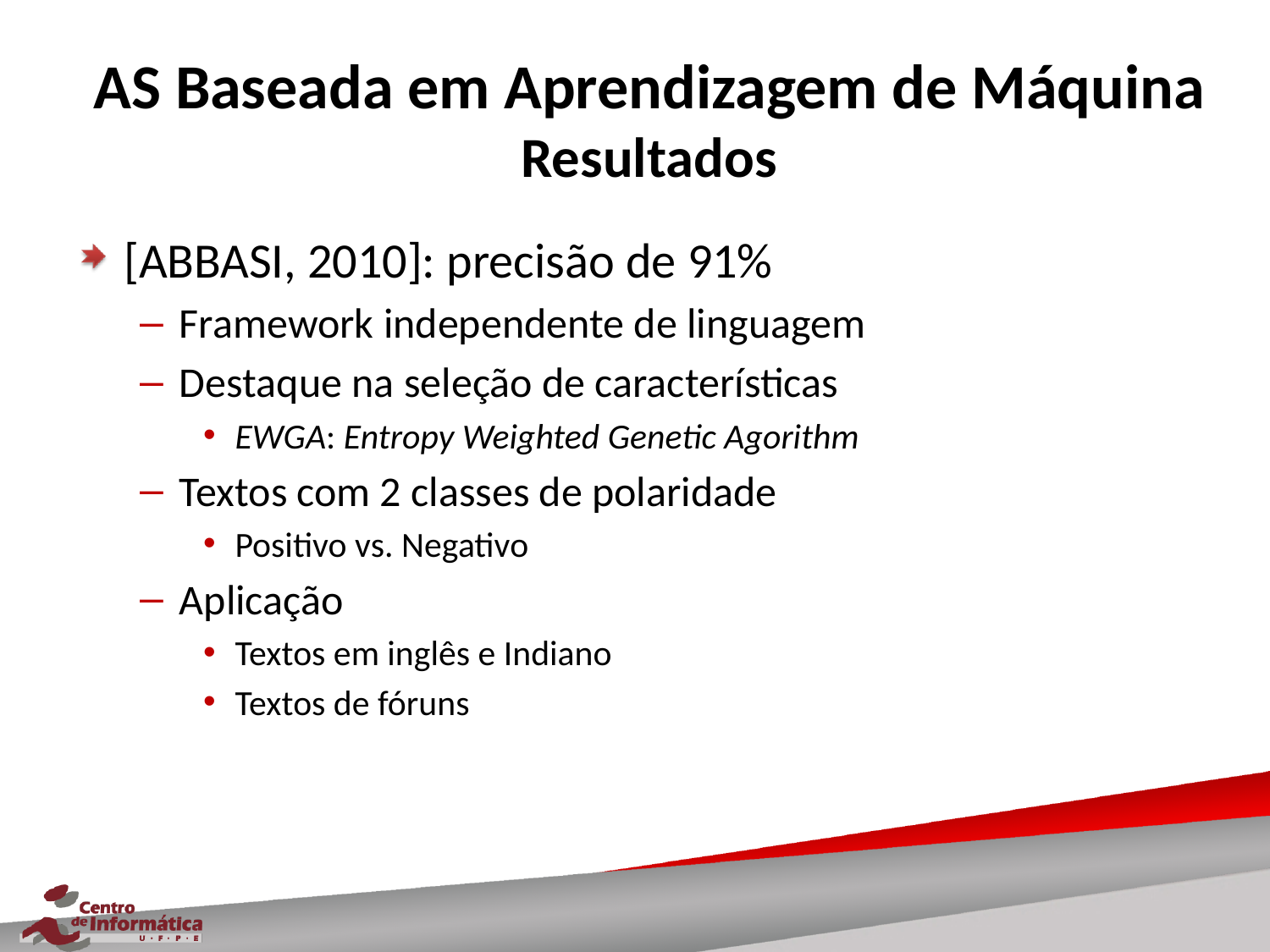

# AS Baseada em Aprendizagem de Máquina Resultados
[ABBASI, 2010]: precisão de 91%
Framework independente de linguagem
Destaque na seleção de características
EWGA: Entropy Weighted Genetic Agorithm
Textos com 2 classes de polaridade
Positivo vs. Negativo
Aplicação
Textos em inglês e Indiano
Textos de fóruns